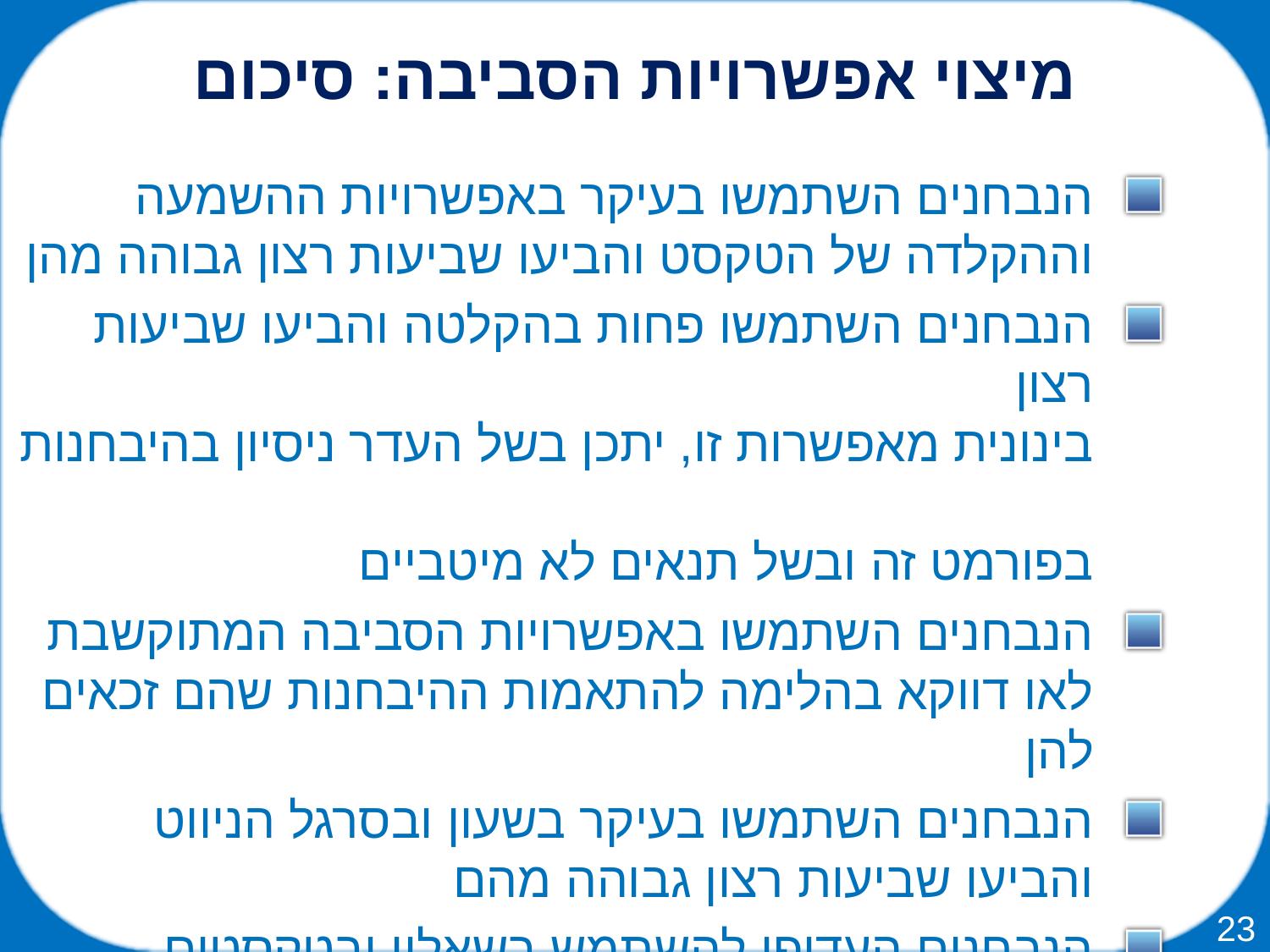

מיצוי אפשרויות הסביבה: סיכום
הנבחנים השתמשו בעיקר באפשרויות ההשמעה וההקלדה של הטקסט והביעו שביעות רצון גבוהה מהן
הנבחנים השתמשו פחות בהקלטה והביעו שביעות רצון
בינונית מאפשרות זו, יתכן בשל העדר ניסיון בהיבחנות
בפורמט זה ובשל תנאים לא מיטביים
הנבחנים השתמשו באפשרויות הסביבה המתוקשבת לאו דווקא בהלימה להתאמות ההיבחנות שהם זכאים להן
הנבחנים השתמשו בעיקר בשעון ובסרגל הניווט והביעו שביעות רצון גבוהה מהם
הנבחנים העדיפו להשתמש בשאלון ובטקסטים המתוקשבים על-פני המודפסים
23